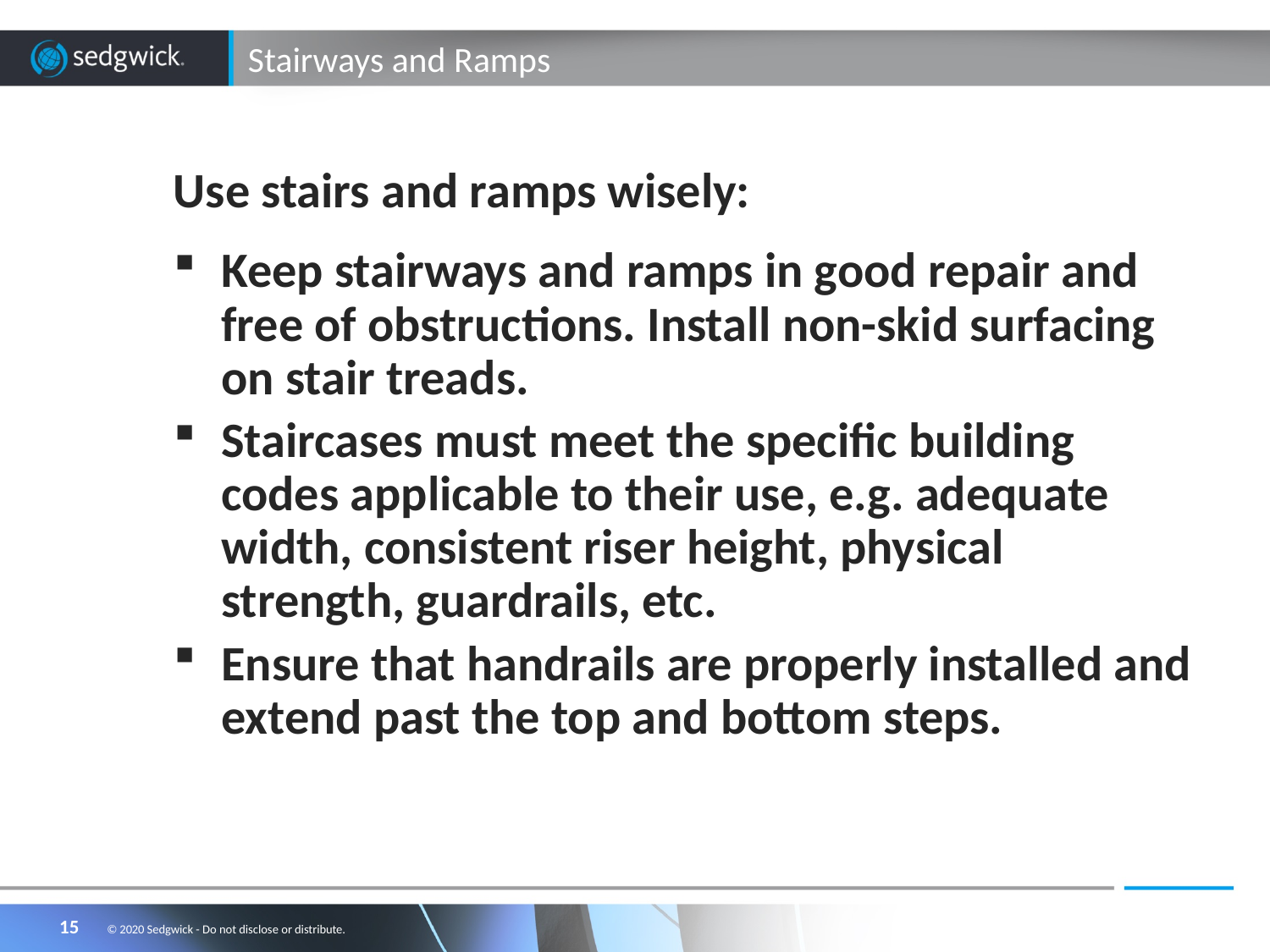

# Stairways and Ramps
Use stairs and ramps wisely:

Keep stairways and ramps in good repair and free of obstructions. Install non-skid surfacing on stair treads.
Staircases must meet the specific building codes applicable to their use, e.g. adequate width, consistent riser height, physical strength, guardrails, etc.
Ensure that handrails are properly installed and extend past the top and bottom steps.